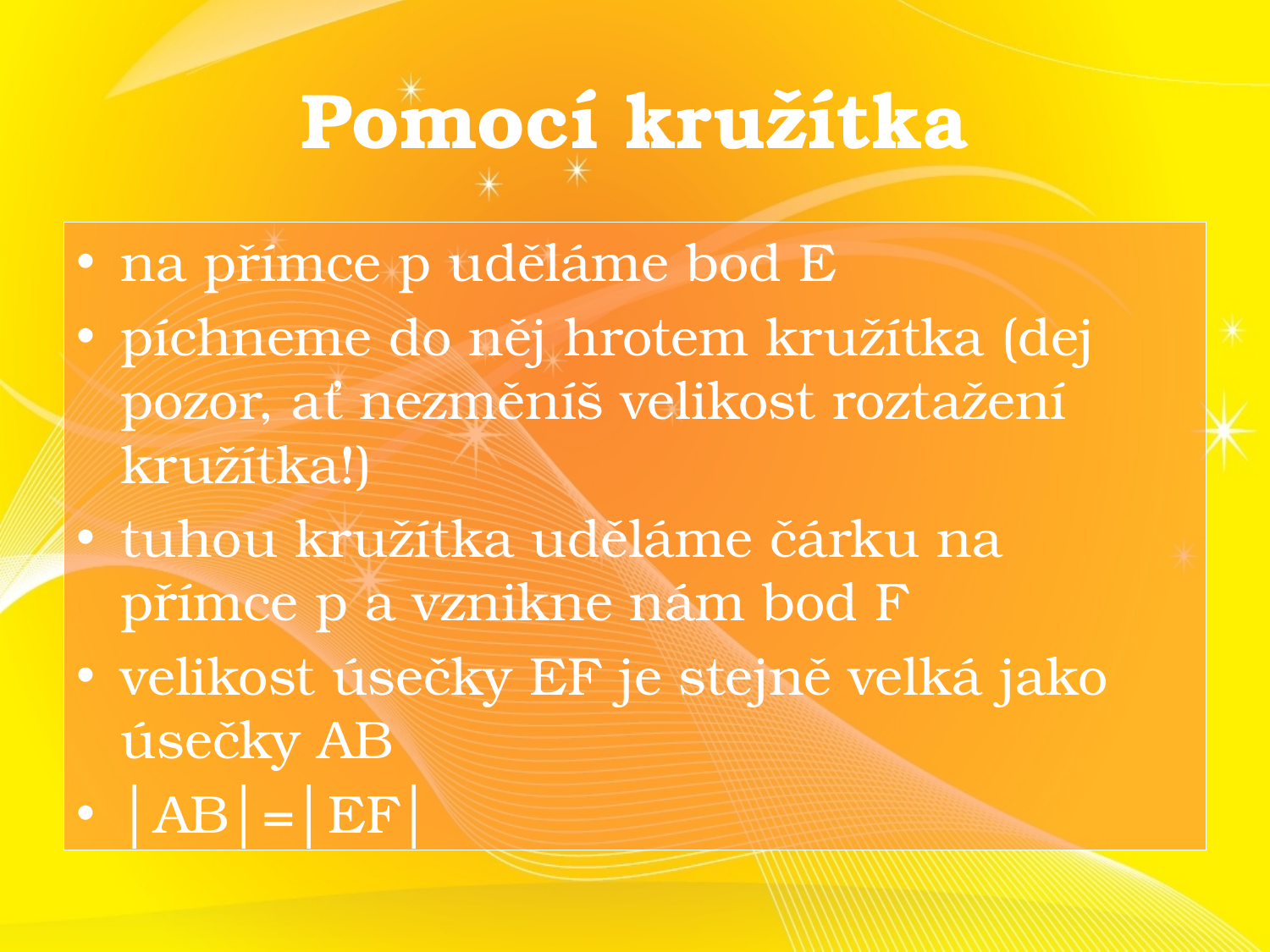

# Pomocí kružítka
na přímce p uděláme bod E
píchneme do něj hrotem kružítka (dej pozor, ať nezměníš velikost roztažení kružítka!)
tuhou kružítka uděláme čárku na přímce p a vznikne nám bod F
velikost úsečky EF je stejně velká jako úsečky AB
│AB│=│EF│